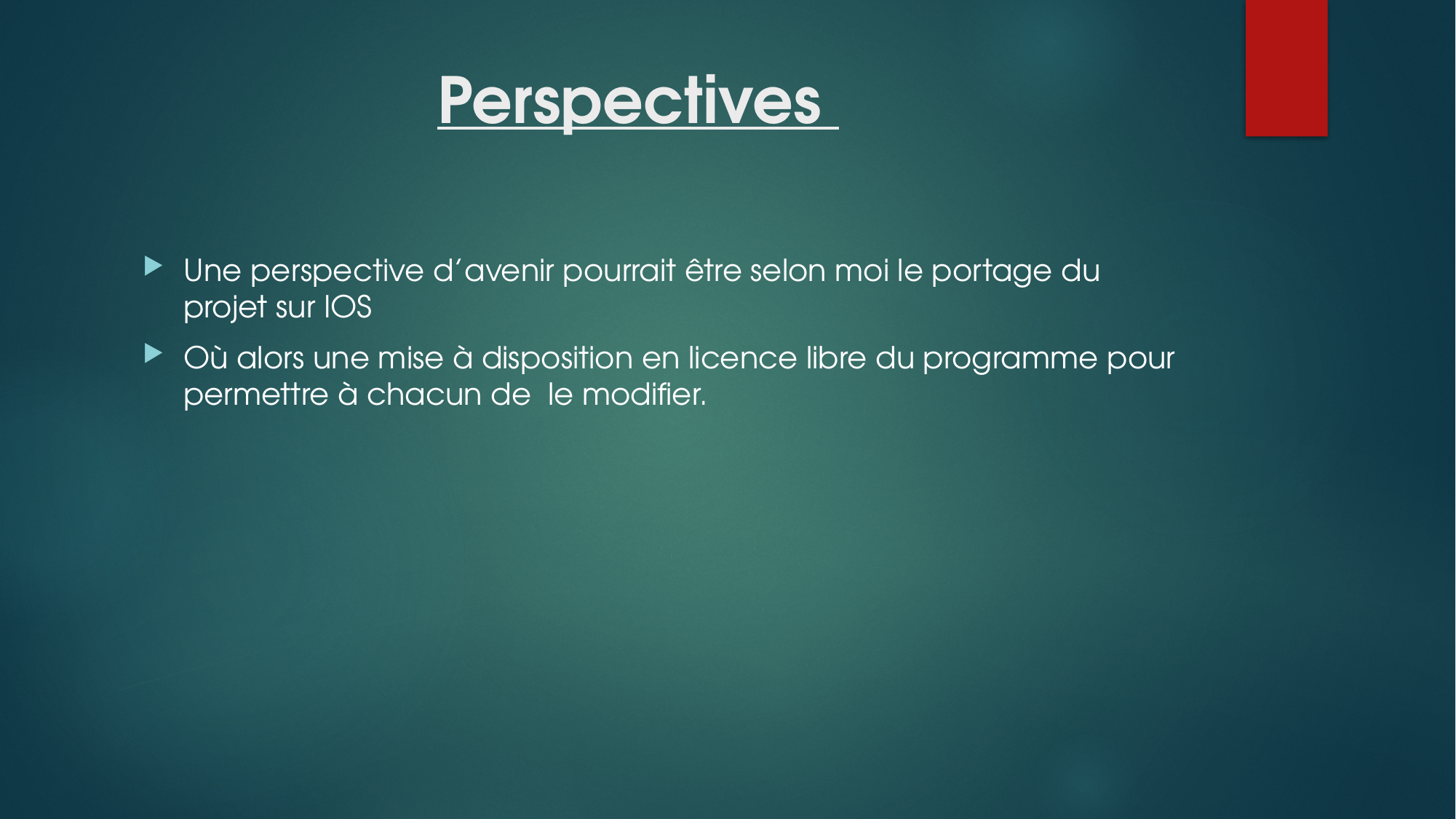

# Perspectives
Une perspective d’avenir pourrait être selon moi le portage du projet sur IOS
Où alors une mise à disposition en licence libre du programme pour permettre à chacun de  le modifier.